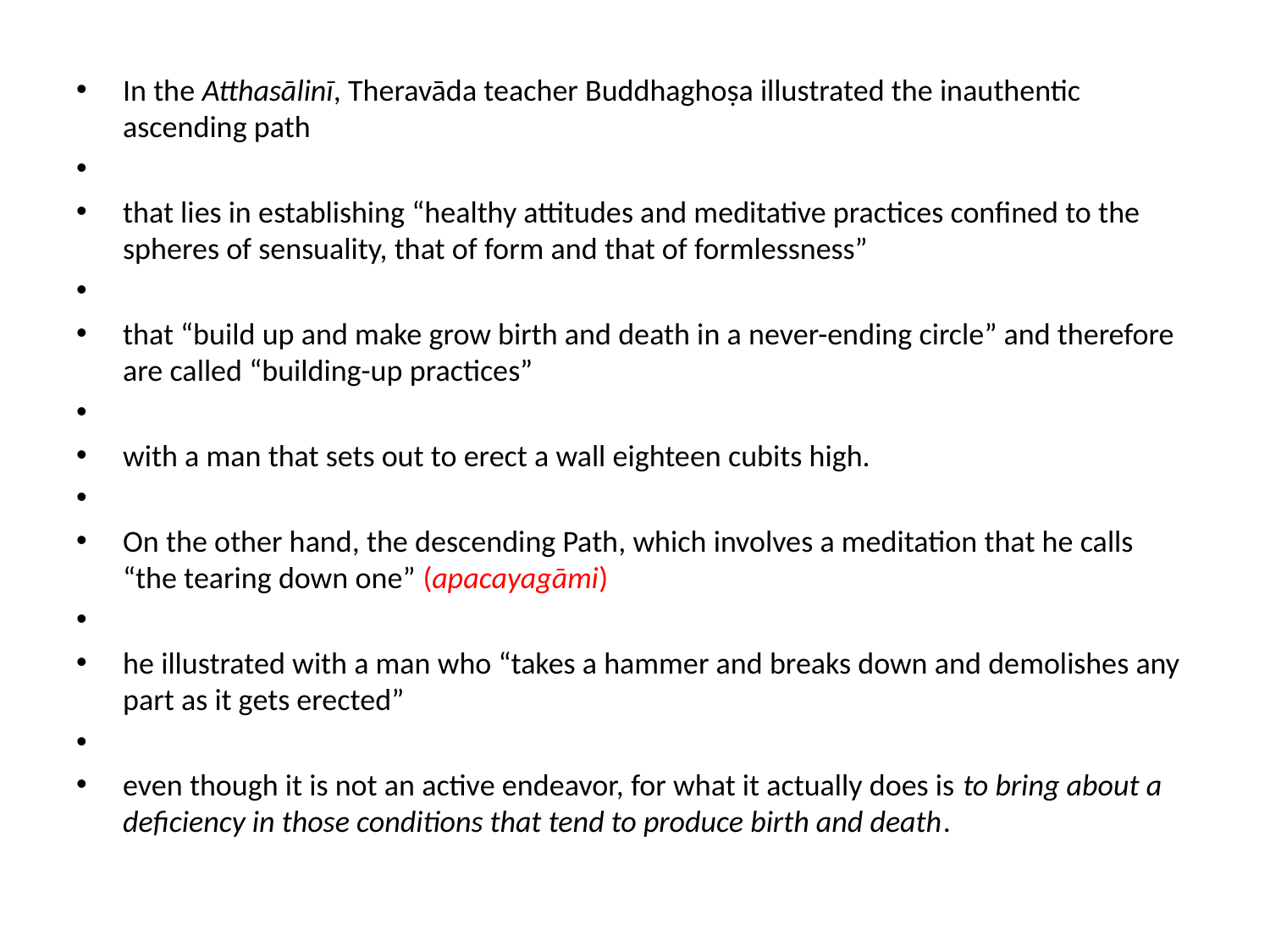

# i
In the Atthasālinī, Theravāda teacher Buddhaghoṣa illustrated the inauthentic ascending path

that lies in establishing “healthy attitudes and meditative practices confined to the spheres of sensuality, that of form and that of formlessness”

that “build up and make grow birth and death in a never-ending circle” and therefore are called “building-up practices”

with a man that sets out to erect a wall eighteen cubits high.

On the other hand, the descending Path, which involves a meditation that he calls “the tearing down one” (apacayagāmi)

he illustrated with a man who “takes a hammer and breaks down and demolishes any part as it gets erected”

even though it is not an active endeavor, for what it actually does is to bring about a deficiency in those conditions that tend to produce birth and death.